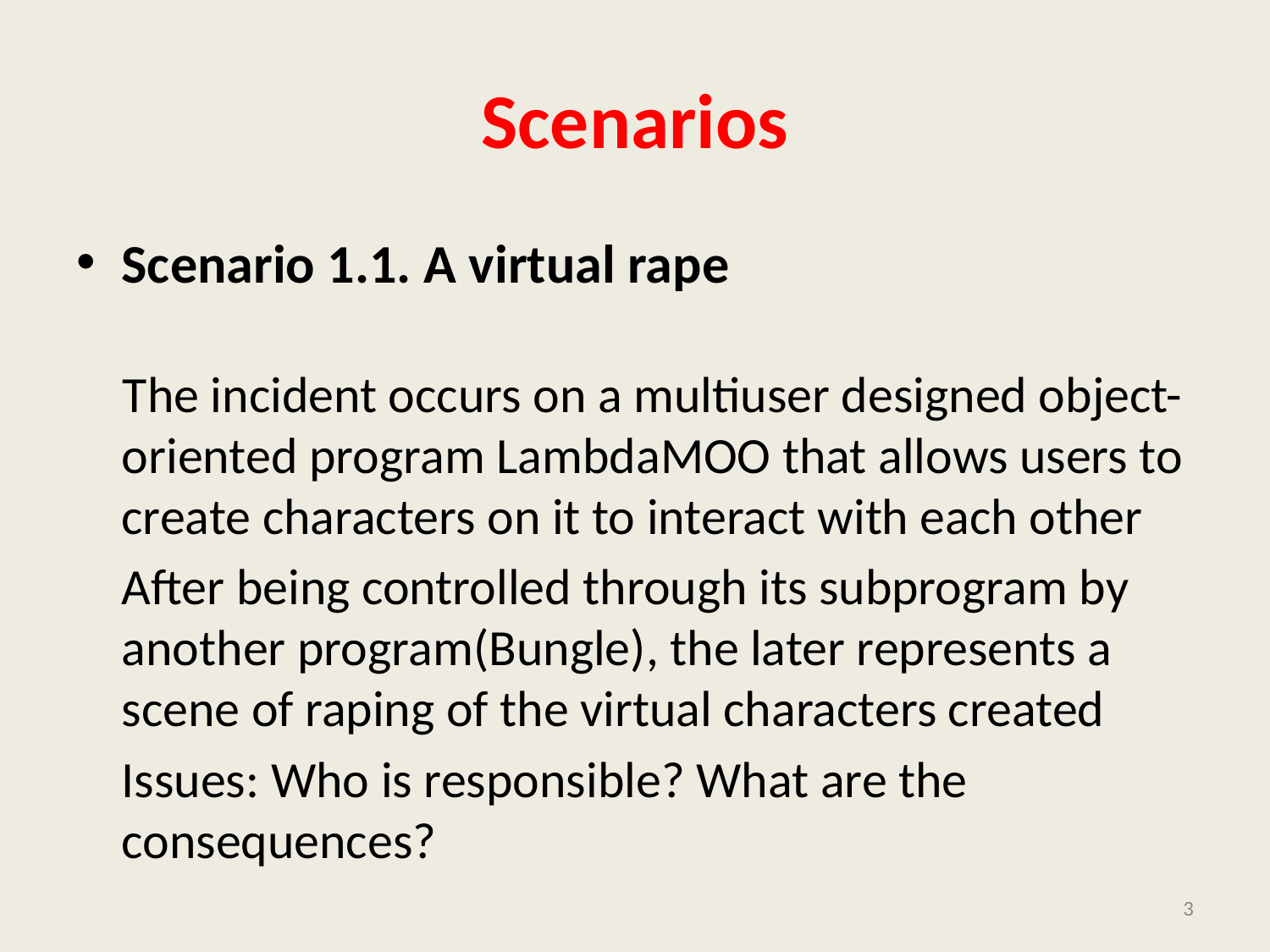

# Scenarios
Scenario 1.1. A virtual rape

     The incident occurs on a multiuser designed object-oriented program LambdaMOO that allows users to create characters on it to interact with each other
    After being controlled through its subprogram by another program(Bungle), the later represents a scene of raping of the virtual characters created
    Issues: Who is responsible? What are the consequences?

3